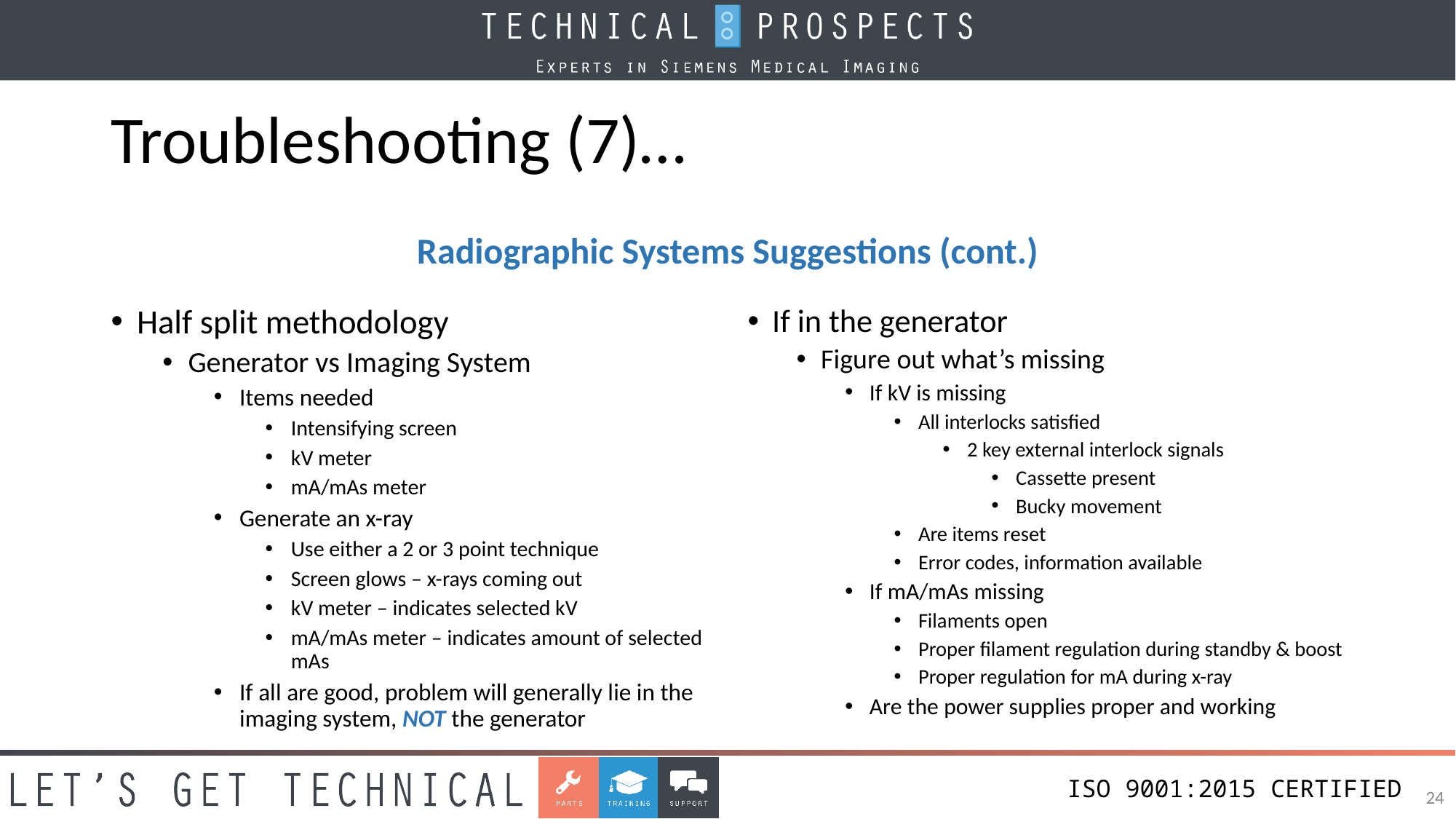

# Troubleshooting (7)…
Radiographic Systems Suggestions (cont.)
Half split methodology
Generator vs Imaging System
Items needed
Intensifying screen
kV meter
mA/mAs meter
Generate an x-ray
Use either a 2 or 3 point technique
Screen glows – x-rays coming out
kV meter – indicates selected kV
mA/mAs meter – indicates amount of selected mAs
If all are good, problem will generally lie in the imaging system, NOT the generator

If in the generator
Figure out what’s missing
If kV is missing
All interlocks satisfied
2 key external interlock signals
Cassette present
Bucky movement
Are items reset
Error codes, information available
If mA/mAs missing
Filaments open
Proper filament regulation during standby & boost
Proper regulation for mA during x-ray
Are the power supplies proper and working
24